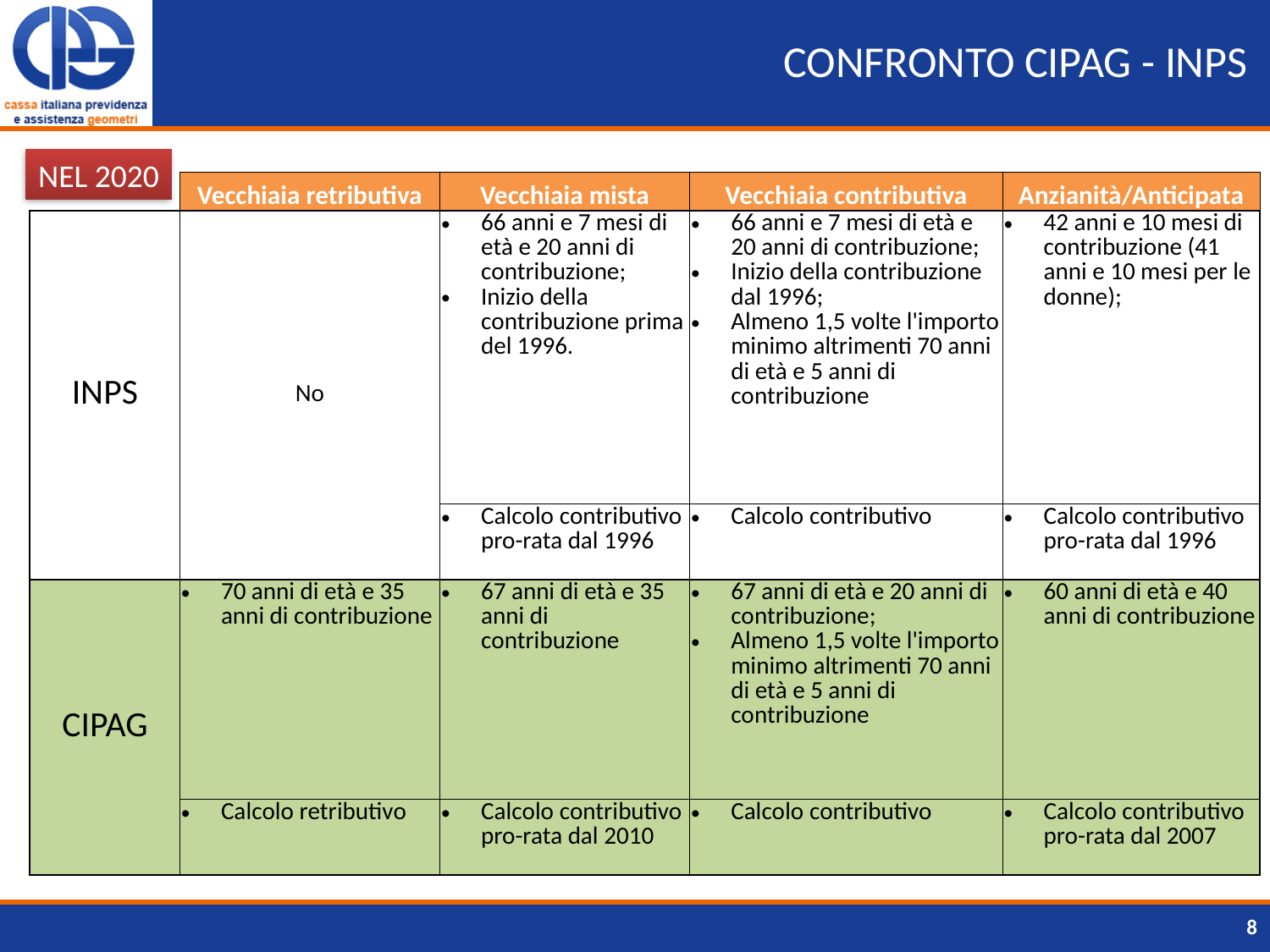

# CONFRONTO CIPAG - INPS
NEL 2020
|  | Vecchiaia retributiva | Vecchiaia mista | Vecchiaia contributiva | Anzianità/Anticipata |
| --- | --- | --- | --- | --- |
| INPS | No | 66 anni e 7 mesi di età e 20 anni di contribuzione; Inizio della contribuzione prima del 1996. | 66 anni e 7 mesi di età e 20 anni di contribuzione; Inizio della contribuzione dal 1996; Almeno 1,5 volte l'importo minimo altrimenti 70 anni di età e 5 anni di contribuzione | 42 anni e 10 mesi di contribuzione (41 anni e 10 mesi per le donne); |
|  |  | Calcolo contributivo pro-rata dal 1996 | Calcolo contributivo | Calcolo contributivo pro-rata dal 1996 |
| CIPAG | 70 anni di età e 35 anni di contribuzione | 67 anni di età e 35 anni di contribuzione | 67 anni di età e 20 anni di contribuzione; Almeno 1,5 volte l'importo minimo altrimenti 70 anni di età e 5 anni di contribuzione | 60 anni di età e 40 anni di contribuzione |
|  | Calcolo retributivo | Calcolo contributivo pro-rata dal 2010 | Calcolo contributivo | Calcolo contributivo pro-rata dal 2007 |
8